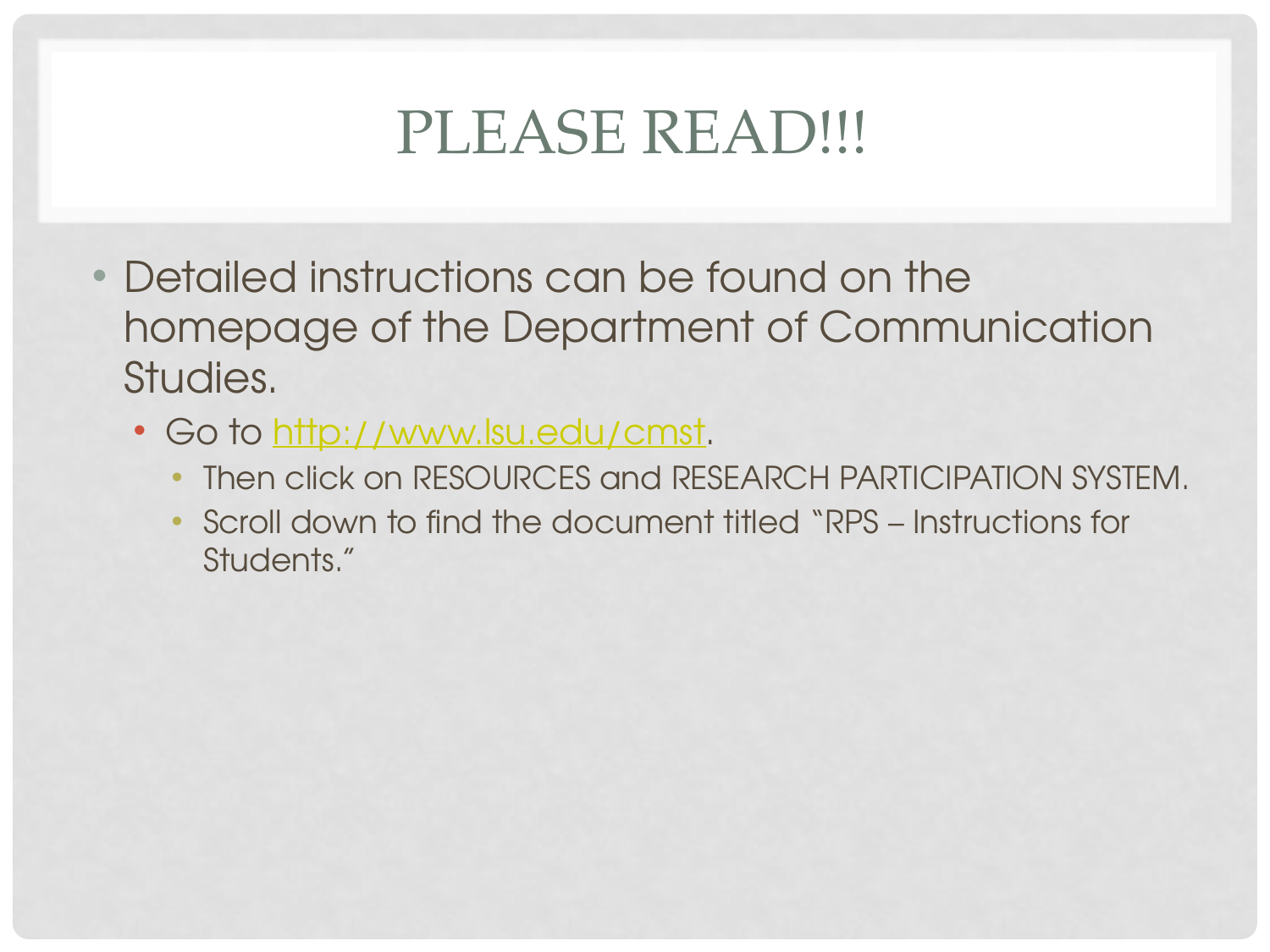

# Please read!!!
Detailed instructions can be found on the homepage of the Department of Communication Studies.
Go to http://www.lsu.edu/cmst.
Then click on RESOURCES and RESEARCH PARTICIPATION SYSTEM.
Scroll down to find the document titled “RPS – Instructions for Students.”